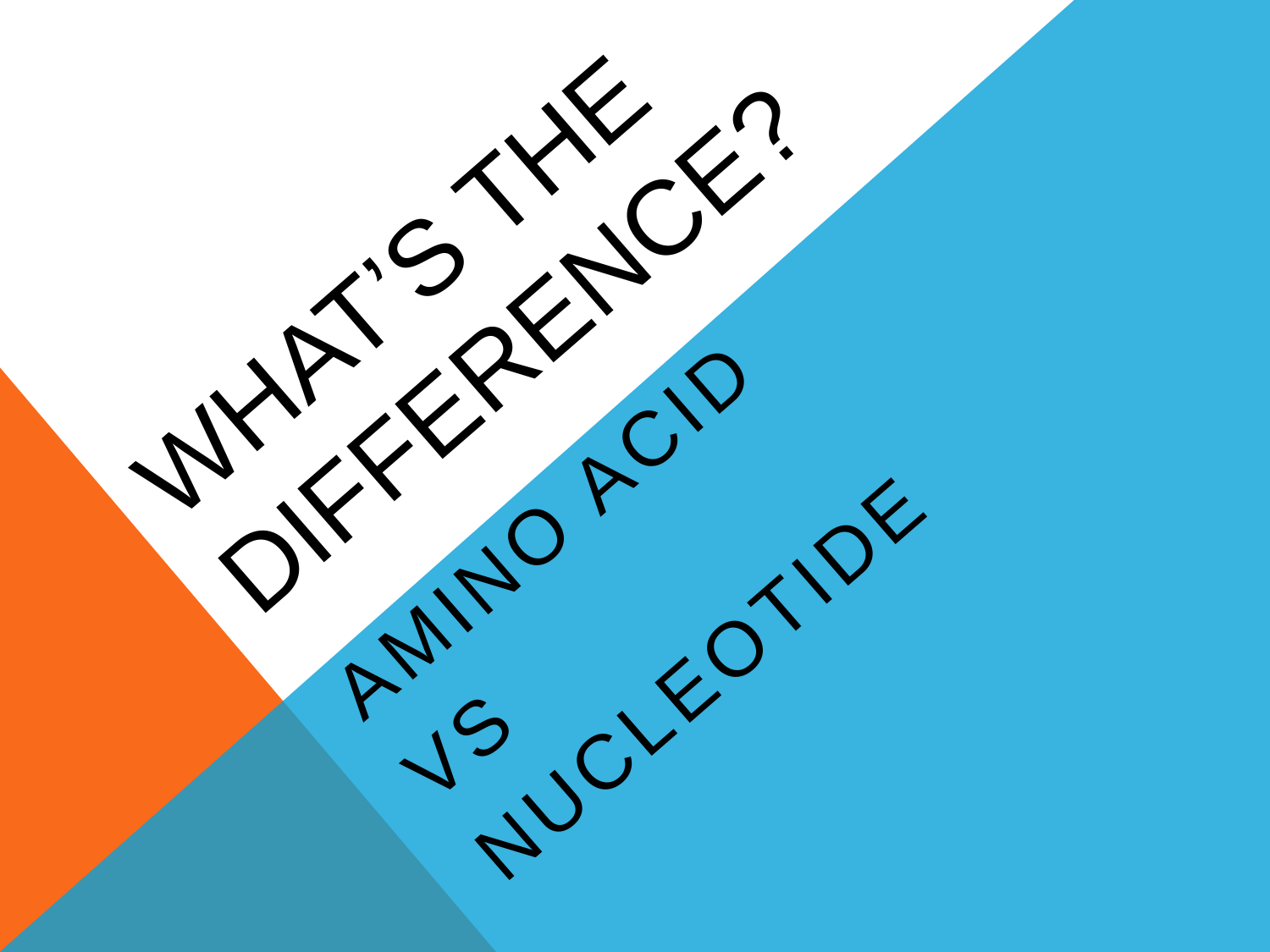

# WHAT’s THE DIFFERENCE?
Amino acid
VS
Nucleotide